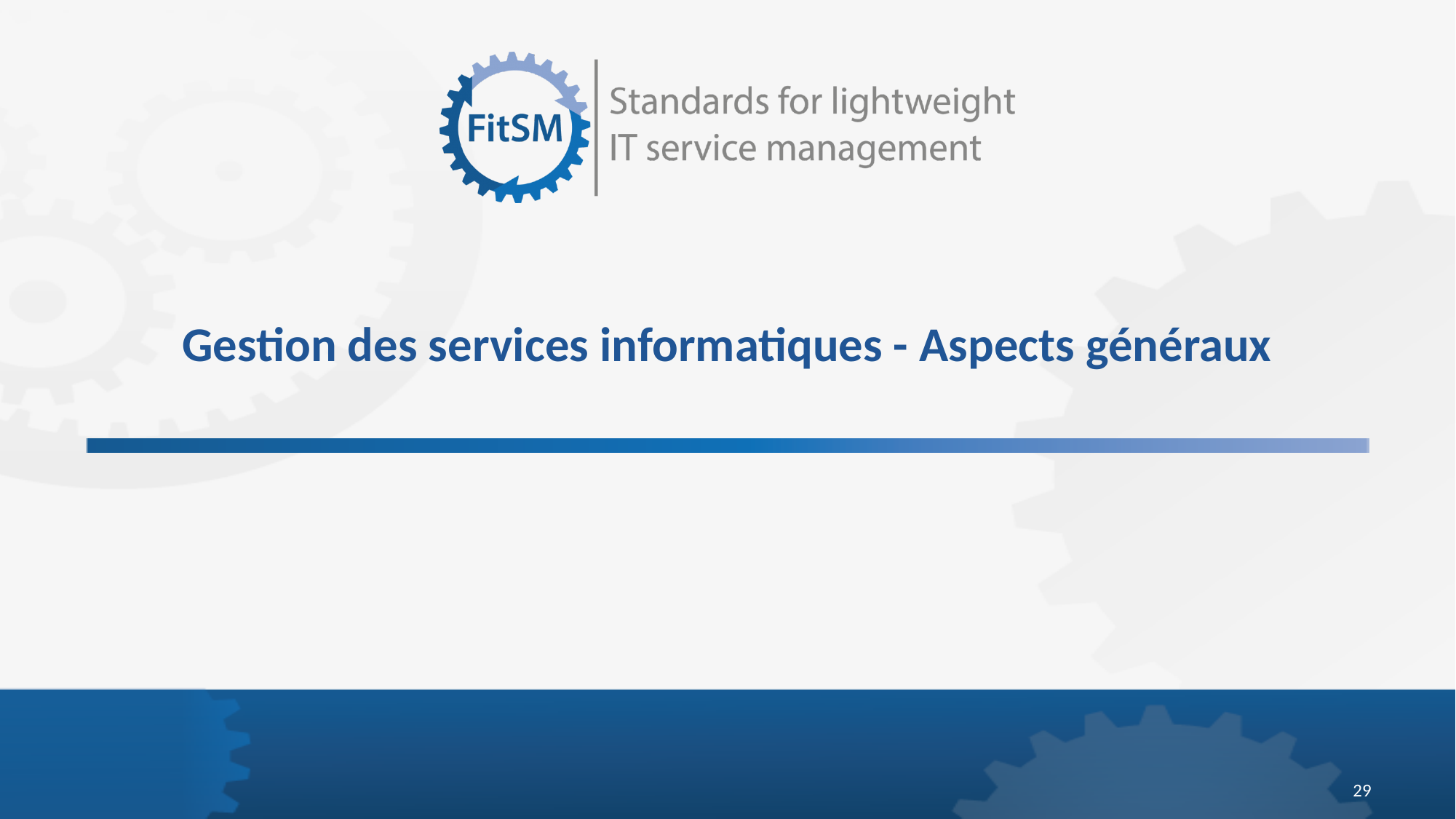

# Gestion des services informatiques - Aspects généraux

29